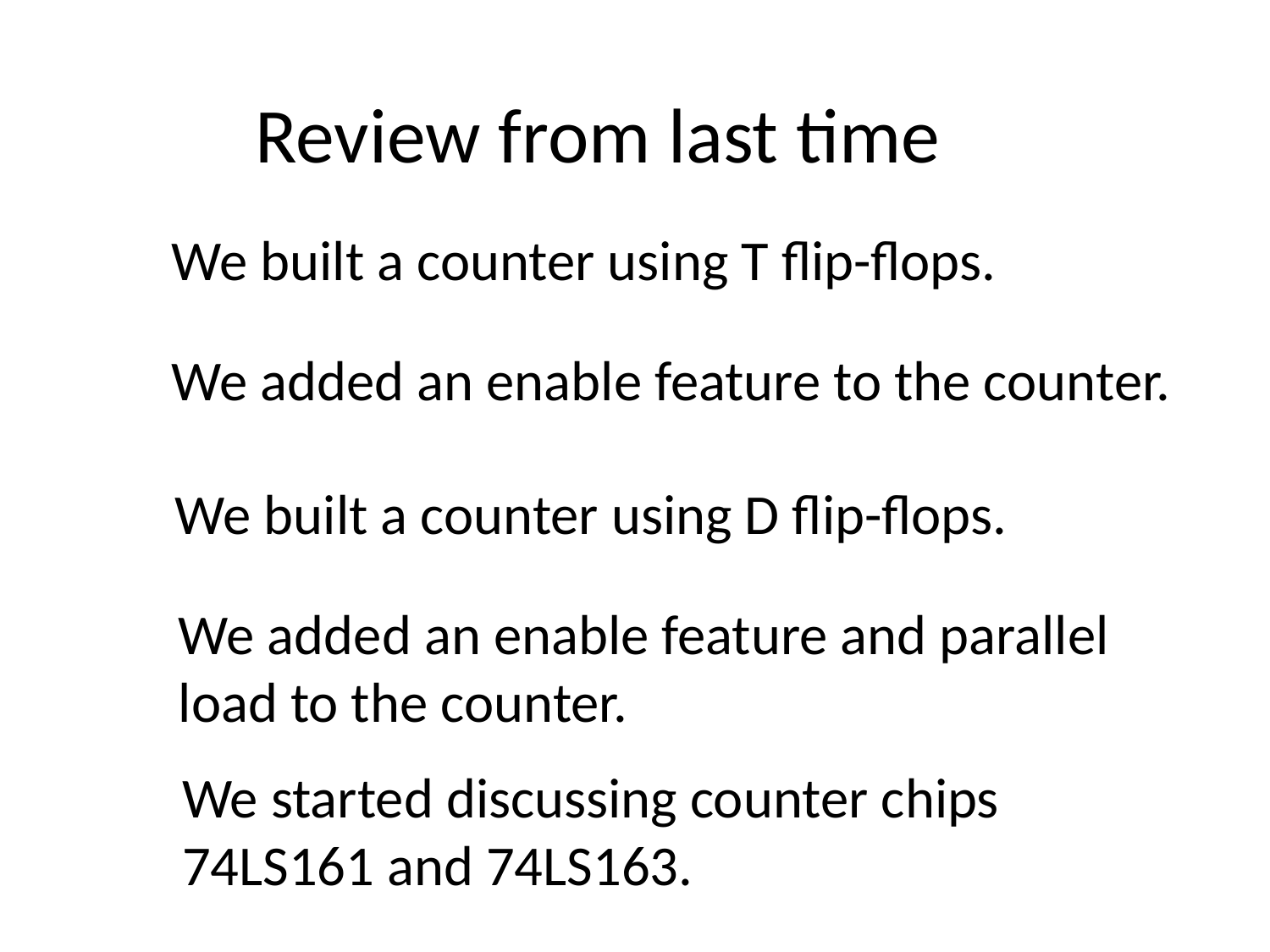

# Review from last time
We built a counter using T flip-flops.
We added an enable feature to the counter.
We built a counter using D flip-flops.
We added an enable feature and parallel load to the counter.
We started discussing counter chips 74LS161 and 74LS163.